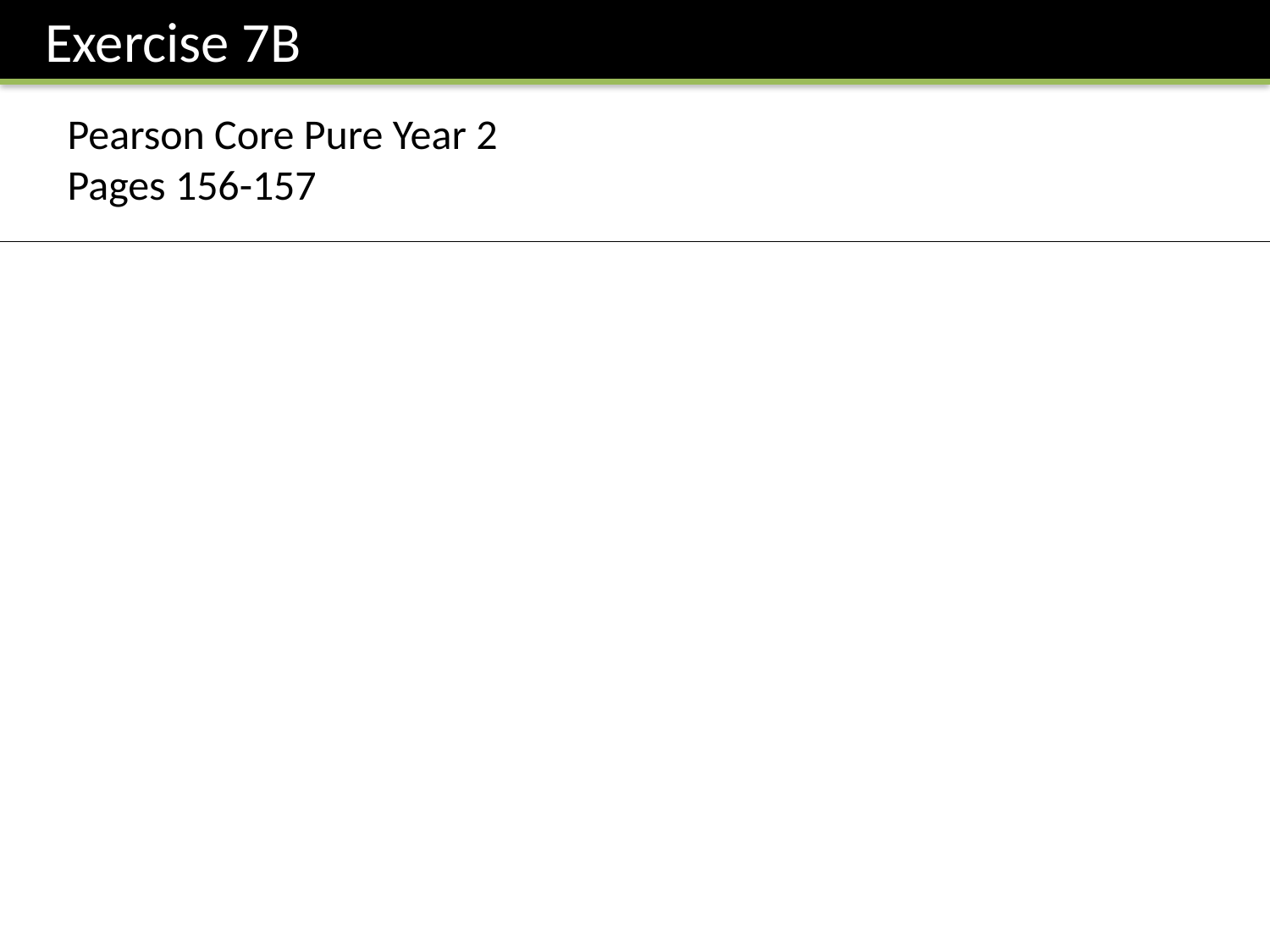

Exercise 7B
Pearson Core Pure Year 2
Pages 156-157